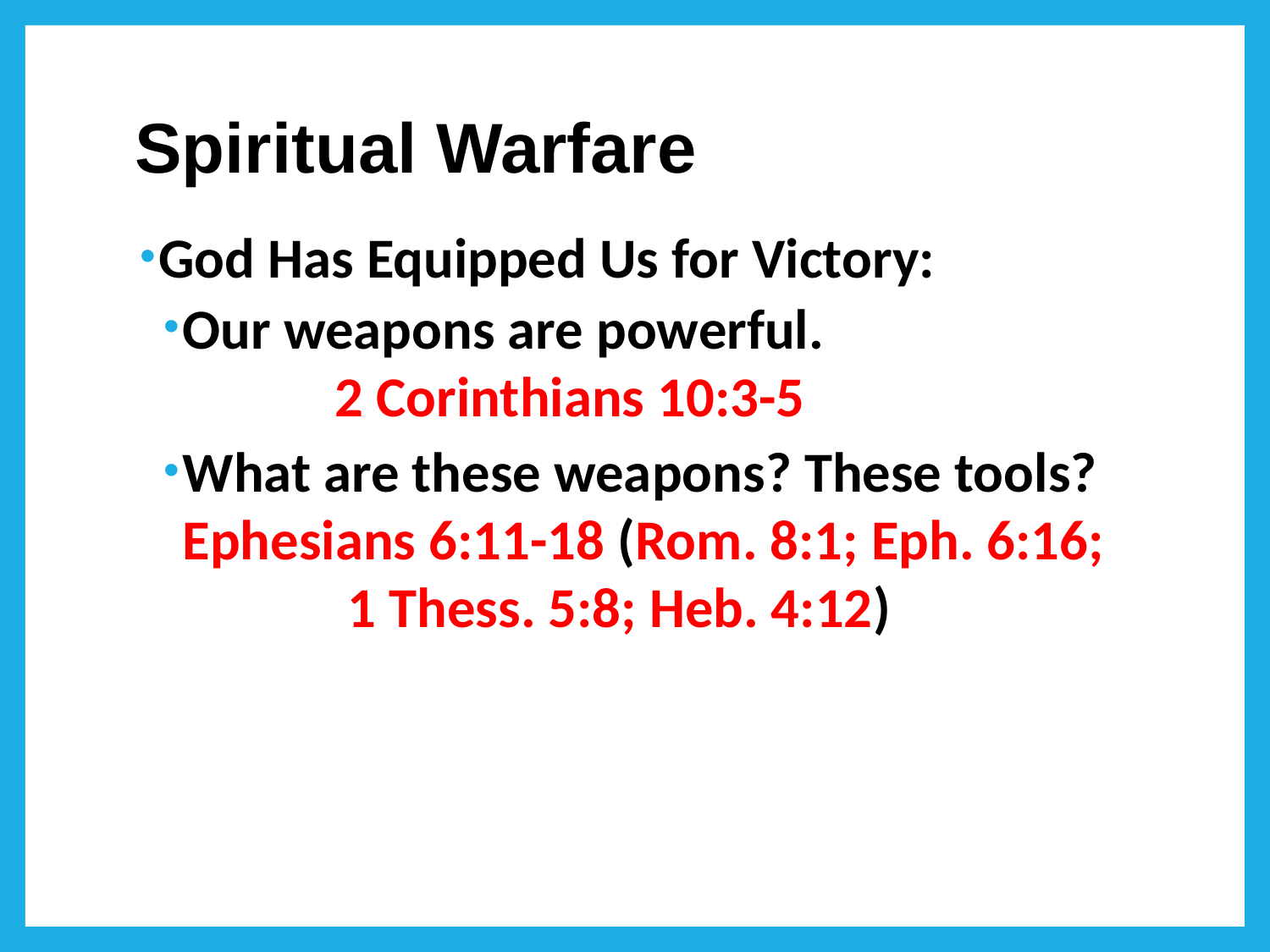

# Spiritual Warfare
God Has Equipped Us for Victory:
Our weapons are powerful.                                     2 Corinthians 10:3-5
What are these weapons? These tools? Ephesians 6:11-18 (Rom. 8:1; Eph. 6:16;                1 Thess. 5:8; Heb. 4:12)